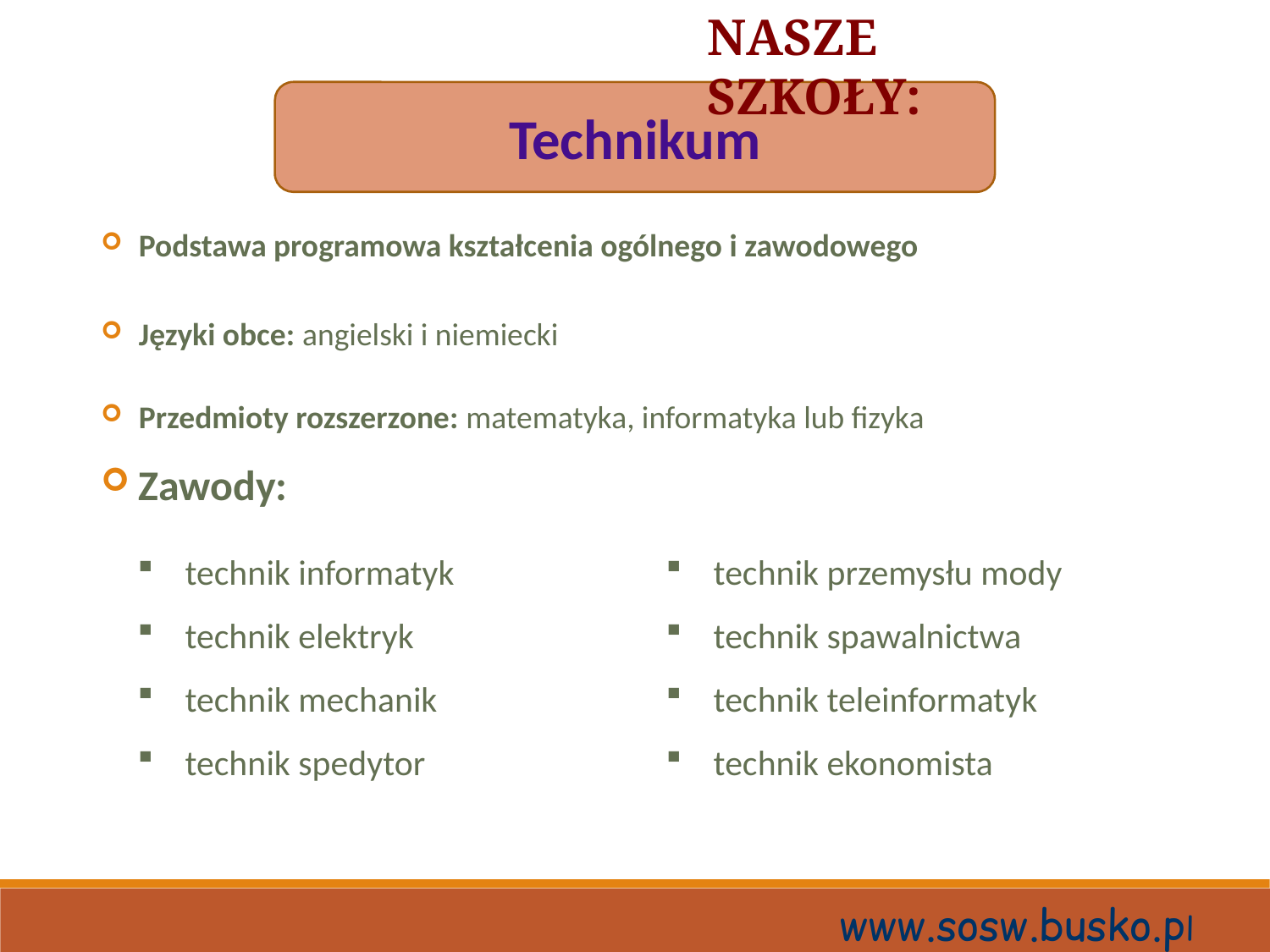

NASZE SZKOŁY:
Technikum
Podstawa programowa kształcenia ogólnego i zawodowego

Języki obce: angielski i niemiecki

Przedmioty rozszerzone: matematyka, informatyka lub fizyka

Zawody:

technik informatyk
technik elektryk
technik mechanik
technik spedytor

technik przemysłu mody
technik spawalnictwa
technik teleinformatyk
technik ekonomista
www.sosw.busko.pl